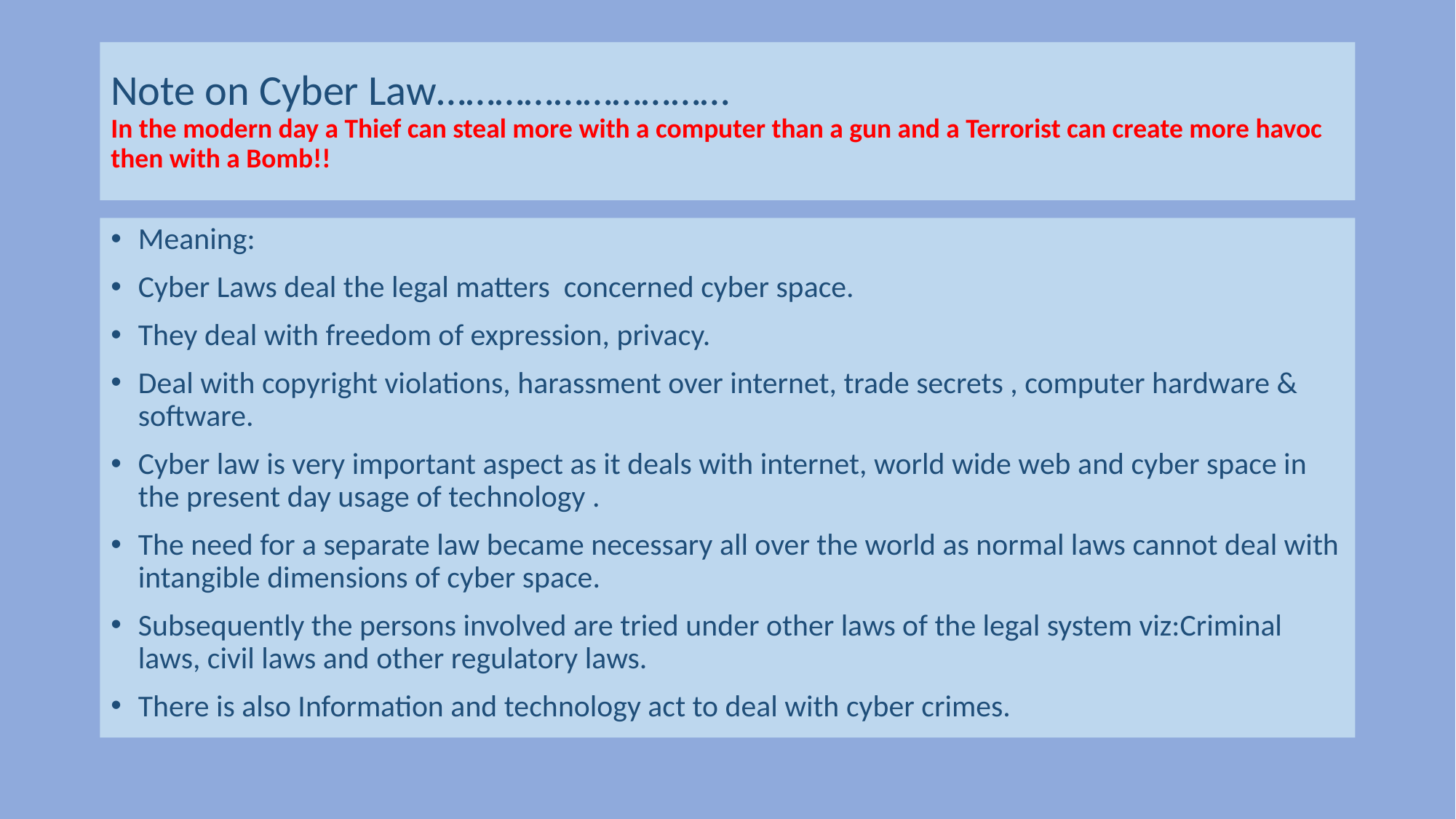

# Note on Cyber Law………………………… In the modern day a Thief can steal more with a computer than a gun and a Terrorist can create more havoc then with a Bomb!!
Meaning:
Cyber Laws deal the legal matters  concerned cyber space.
They deal with freedom of expression, privacy.
Deal with copyright violations, harassment over internet, trade secrets , computer hardware & software.
Cyber law is very important aspect as it deals with internet, world wide web and cyber space in the present day usage of technology .
The need for a separate law became necessary all over the world as normal laws cannot deal with intangible dimensions of cyber space.
Subsequently the persons involved are tried under other laws of the legal system viz:Criminal laws, civil laws and other regulatory laws.
There is also Information and technology act to deal with cyber crimes.